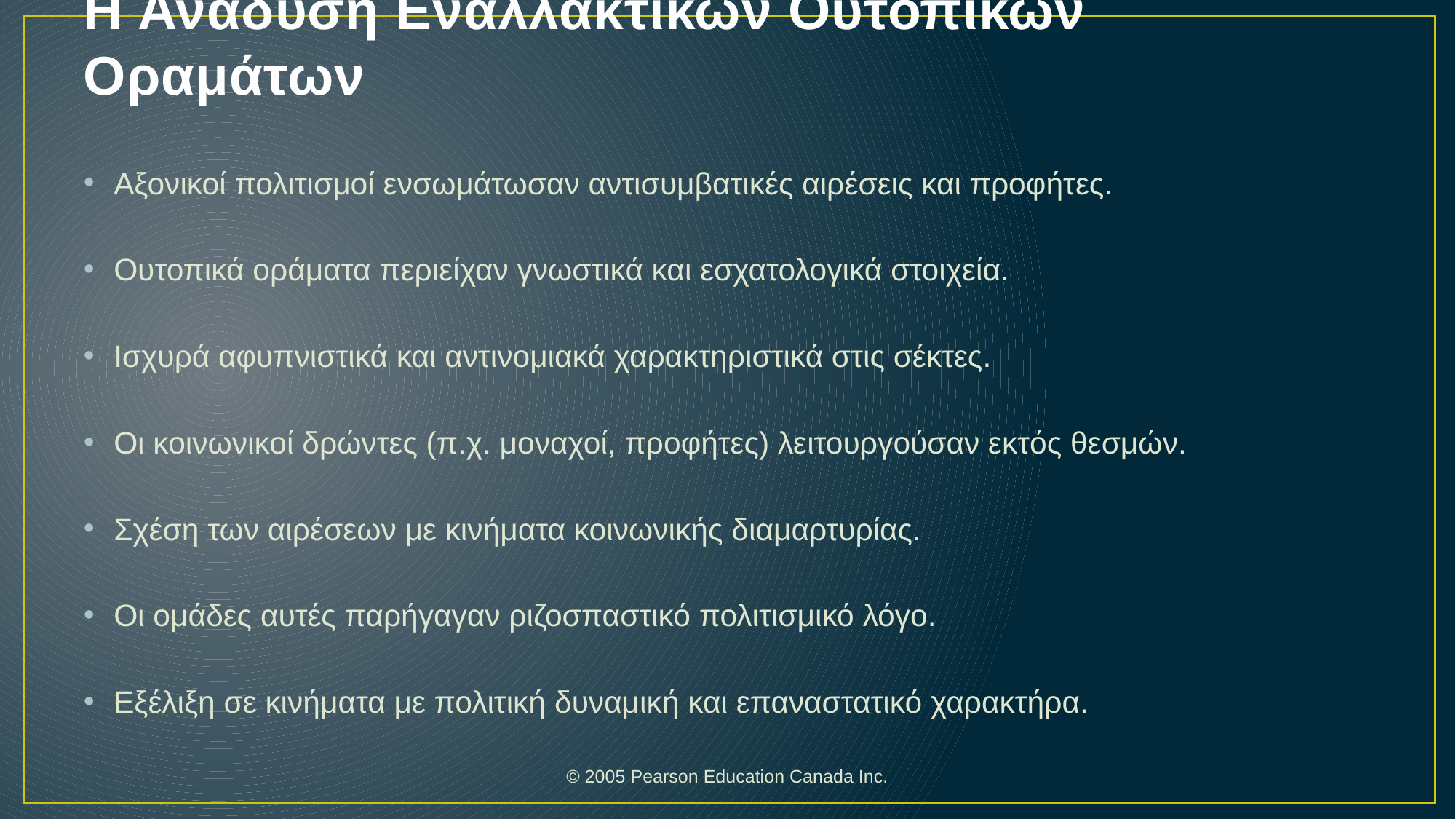

# Η Ανάδυση Εναλλακτικών Ουτοπικών Οραμάτων
Αξονικοί πολιτισμοί ενσωμάτωσαν αντισυμβατικές αιρέσεις και προφήτες.

Ουτοπικά οράματα περιείχαν γνωστικά και εσχατολογικά στοιχεία.

Ισχυρά αφυπνιστικά και αντινομιακά χαρακτηριστικά στις σέκτες.

Οι κοινωνικοί δρώντες (π.χ. μοναχοί, προφήτες) λειτουργούσαν εκτός θεσμών.

Σχέση των αιρέσεων με κινήματα κοινωνικής διαμαρτυρίας.

Οι ομάδες αυτές παρήγαγαν ριζοσπαστικό πολιτισμικό λόγο.

Εξέλιξη σε κινήματα με πολιτική δυναμική και επαναστατικό χαρακτήρα.
 © 2005 Pearson Education Canada Inc.